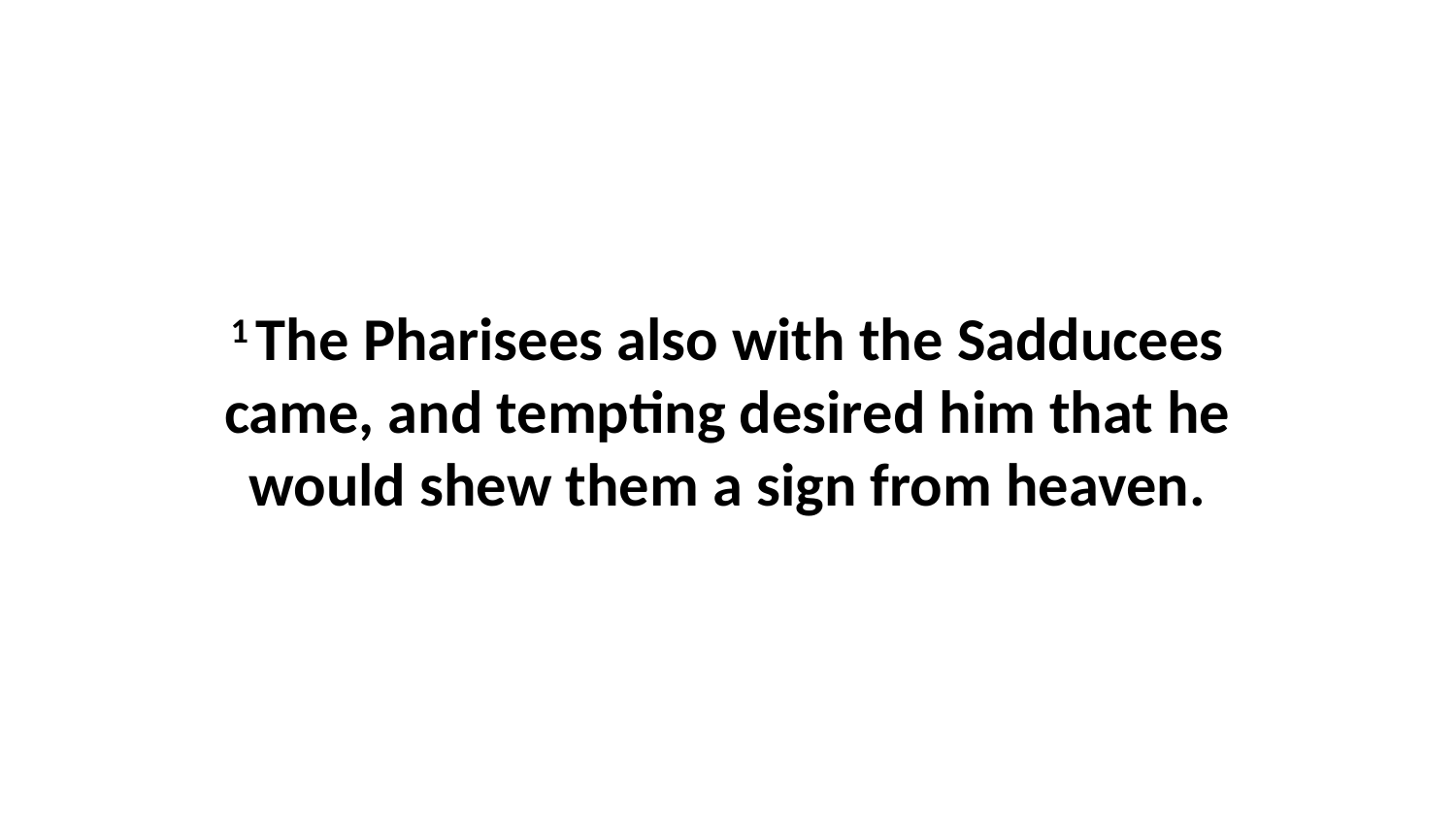

1 The Pharisees also with the Sadducees came, and tempting desired him that he would shew them a sign from heaven.